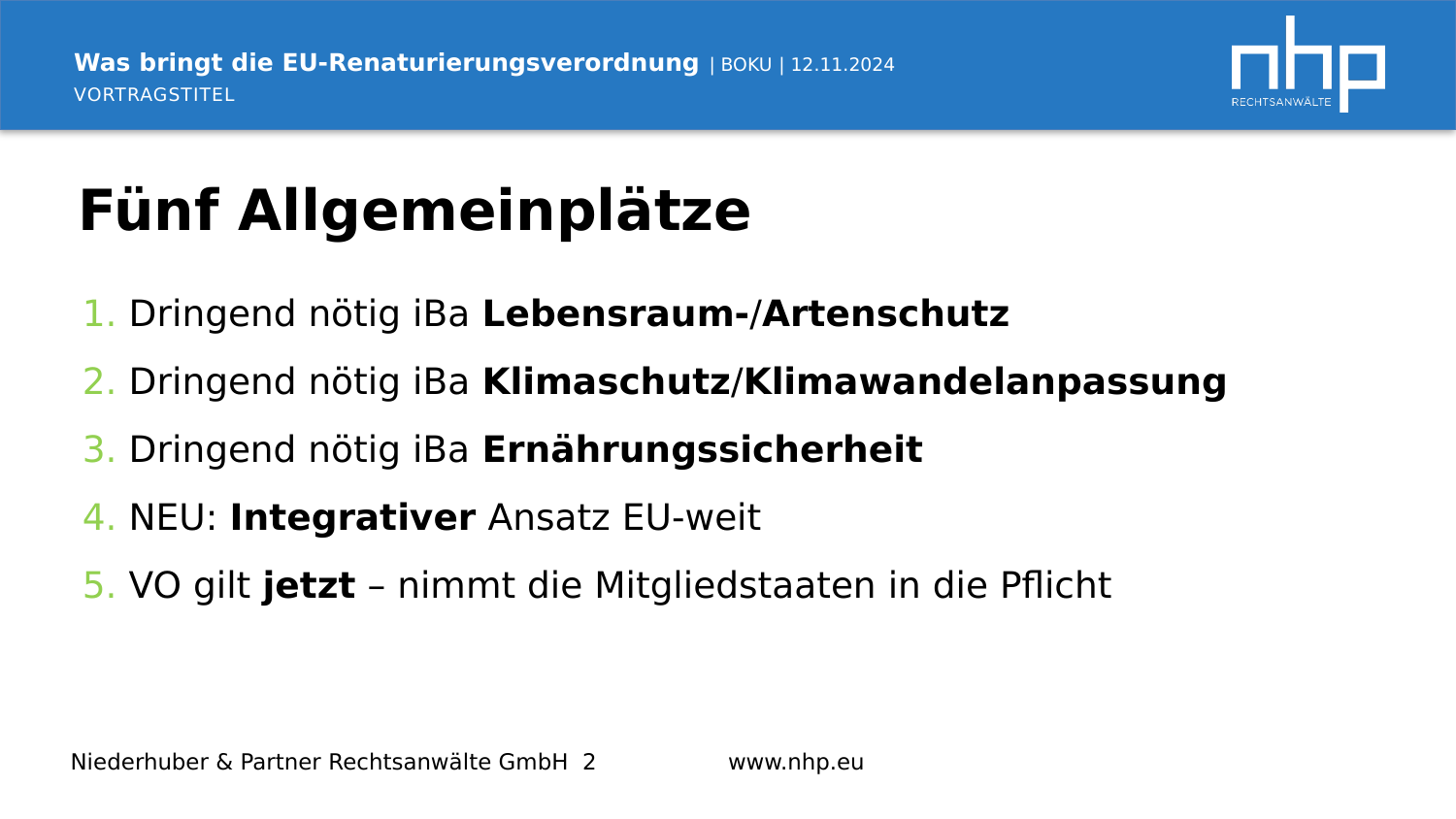

# Fünf Allgemeinplätze
1. Dringend nötig iBa Lebensraum-/Artenschutz
2. Dringend nötig iBa Klimaschutz/Klimawandelanpassung
3. Dringend nötig iBa Ernährungssicherheit
4. NEU: Integrativer Ansatz EU-weit
5. VO gilt jetzt – nimmt die Mitgliedstaaten in die Pflicht